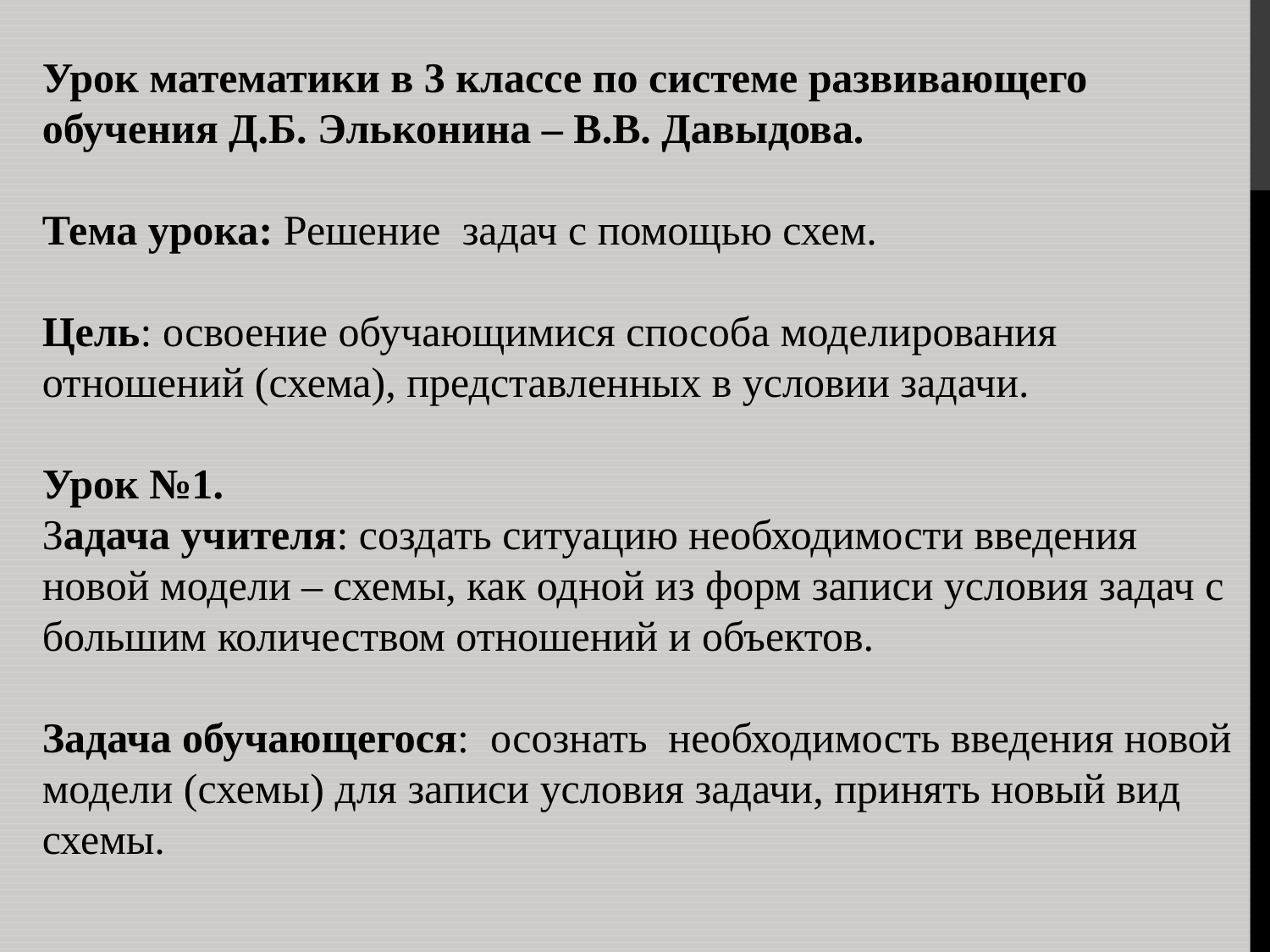

Урок математики в 3 классе по системе развивающего обучения Д.Б. Эльконина – В.В. Давыдова.

Тема урока: Решение  задач с помощью схем.

Цель: освоение обучающимися способа моделирования отношений (схема), представленных в условии задачи.

Урок №1.
Задача учителя: создать ситуацию необходимости введения новой модели – схемы, как одной из форм записи условия задач с большим количеством отношений и объектов.

Задача обучающегося:  осознать  необходимость введения новой модели (схемы) для записи условия задачи, принять новый вид схемы.